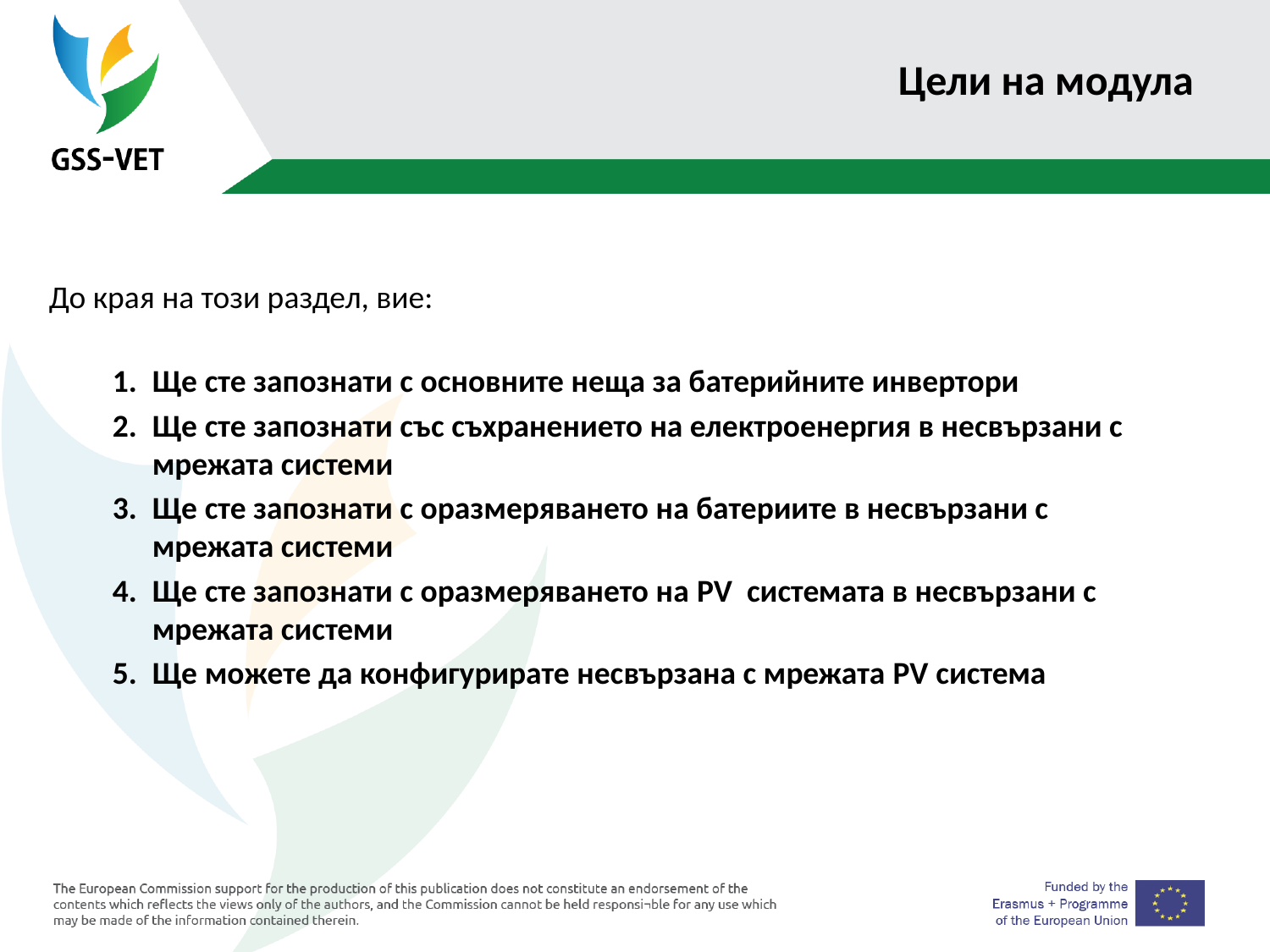

# Цели на модула

До края на този раздел, вие:

Ще сте запознати с основните неща за батерийните инвертори
Ще сте запознати със съхранението на електроенергия в несвързани с мрежата системи
Ще сте запознати с оразмеряването на батериите в несвързани с мрежата системи
Ще сте запознати с оразмеряването на PV  системата в несвързани с мрежата системи
Ще можете да конфигурирате несвързана с мрежата PV система